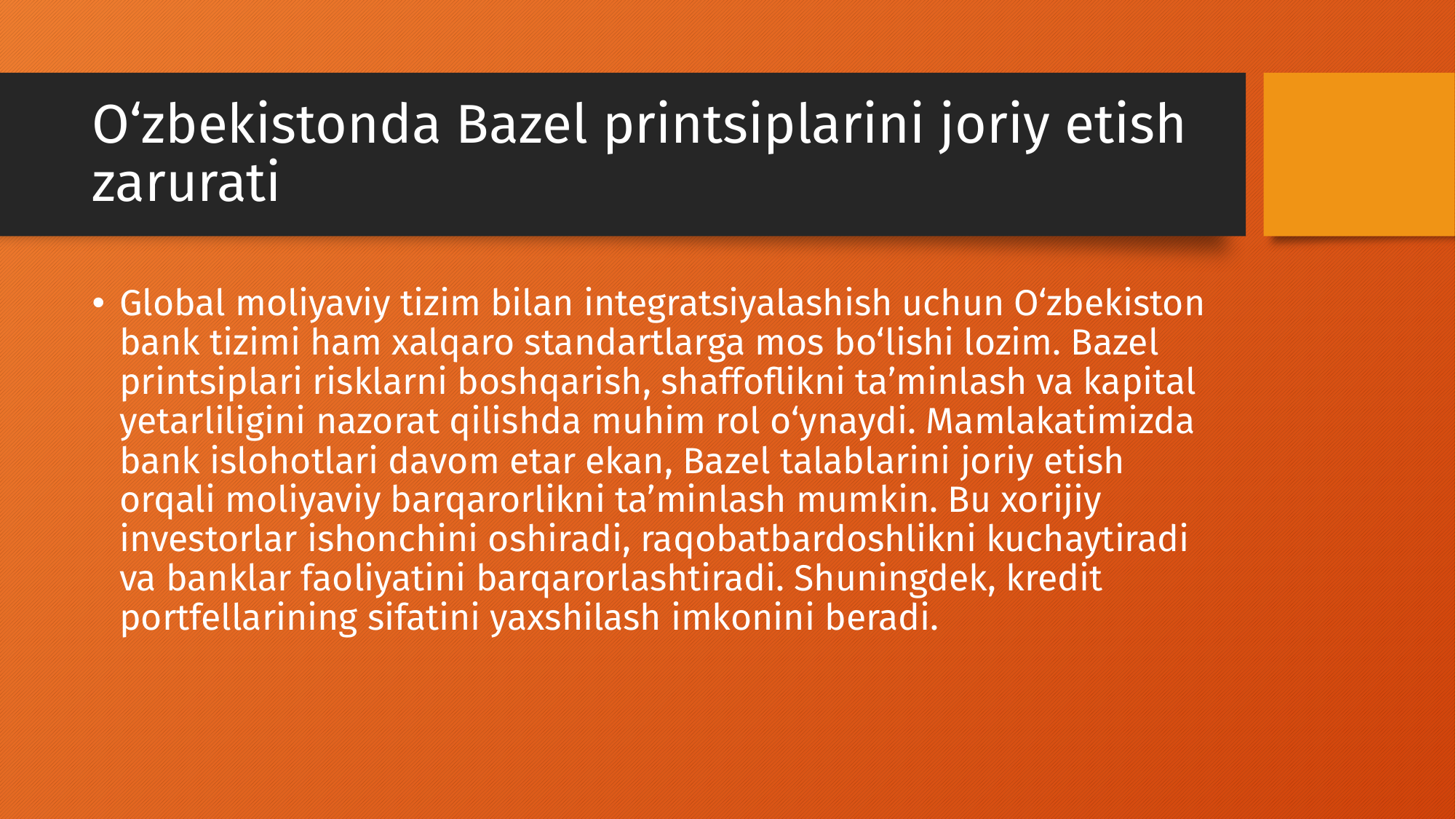

# O‘zbekistonda Bazel printsiplarini joriy etish zarurati
Global moliyaviy tizim bilan integratsiyalashish uchun O‘zbekiston bank tizimi ham xalqaro standartlarga mos bo‘lishi lozim. Bazel printsiplari risklarni boshqarish, shaffoflikni ta’minlash va kapital yetarliligini nazorat qilishda muhim rol o‘ynaydi. Mamlakatimizda bank islohotlari davom etar ekan, Bazel talablarini joriy etish orqali moliyaviy barqarorlikni ta’minlash mumkin. Bu xorijiy investorlar ishonchini oshiradi, raqobatbardoshlikni kuchaytiradi va banklar faoliyatini barqarorlashtiradi. Shuningdek, kredit portfellarining sifatini yaxshilash imkonini beradi.